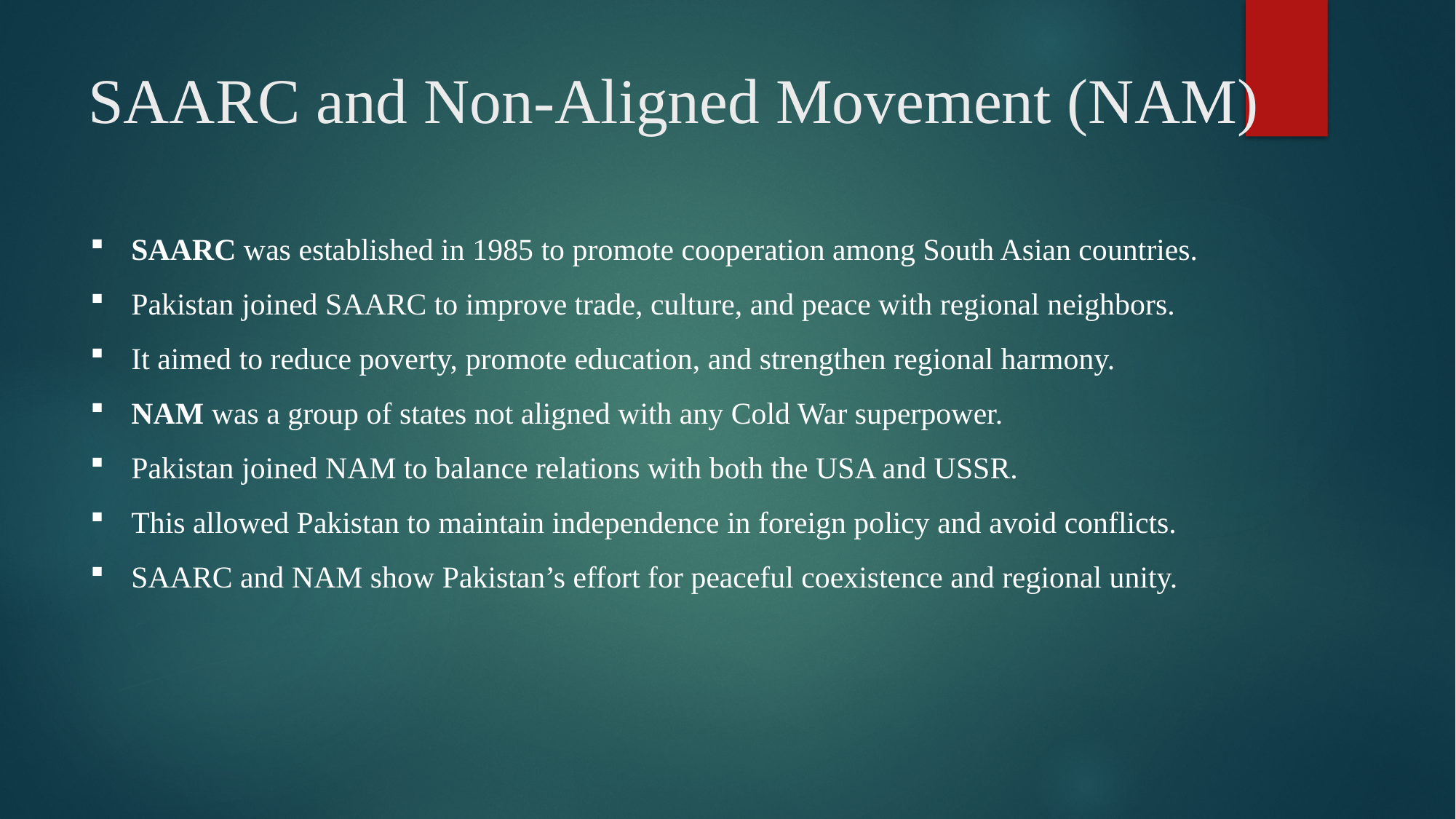

# SAARC and Non-Aligned Movement (NAM)
SAARC was established in 1985 to promote cooperation among South Asian countries.
Pakistan joined SAARC to improve trade, culture, and peace with regional neighbors.
It aimed to reduce poverty, promote education, and strengthen regional harmony.
NAM was a group of states not aligned with any Cold War superpower.
Pakistan joined NAM to balance relations with both the USA and USSR.
This allowed Pakistan to maintain independence in foreign policy and avoid conflicts.
SAARC and NAM show Pakistan’s effort for peaceful coexistence and regional unity.